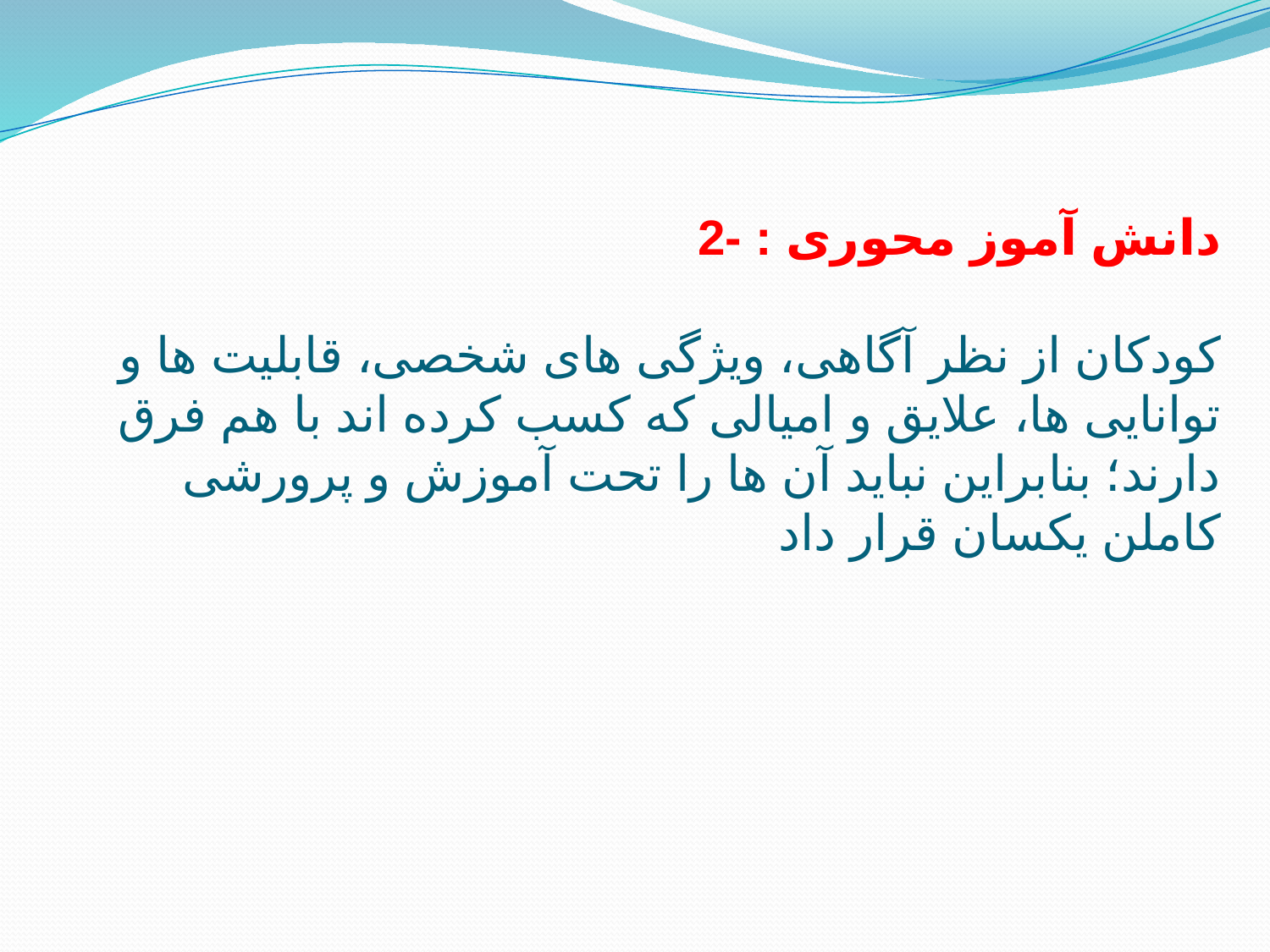

# 2- دانش آموز محوری : کودکان از نظر آگاهی، ویژگی های شخصی، قابلیت ها و توانایی ها، علایق و امیالی که کسب کرده اند با هم فرق دارند؛ بنابراین نباید آن ها را تحت آموزش و پرورشی کاملن یکسان قرار داد